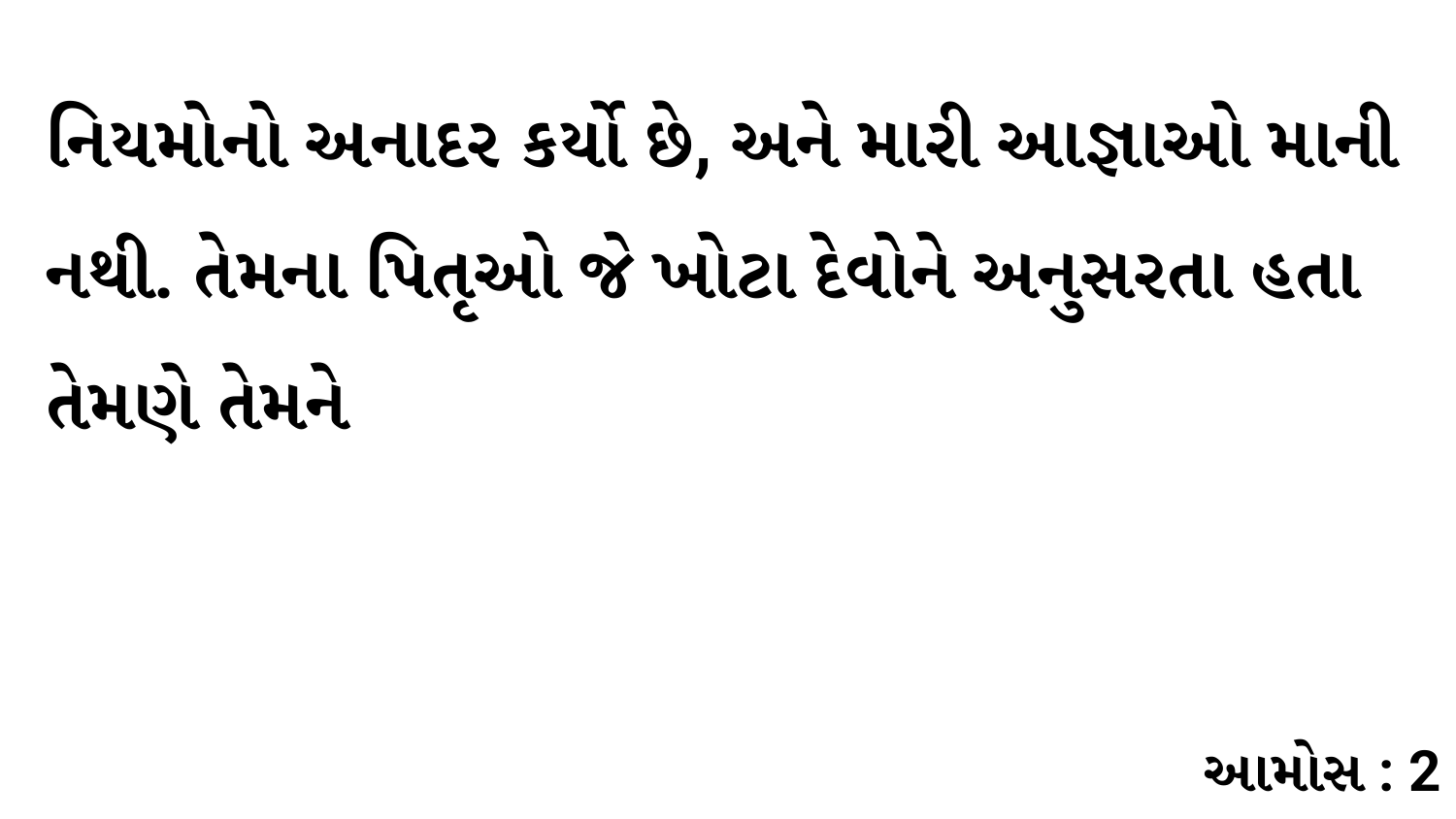

નિયમોનો અનાદર કર્યો છે, અને મારી આજ્ઞાઓ માની નથી. તેમના પિતૃઓ જે ખોટા દેવોને અનુસરતા હતા તેમણે તેમને
આમોસ : 2